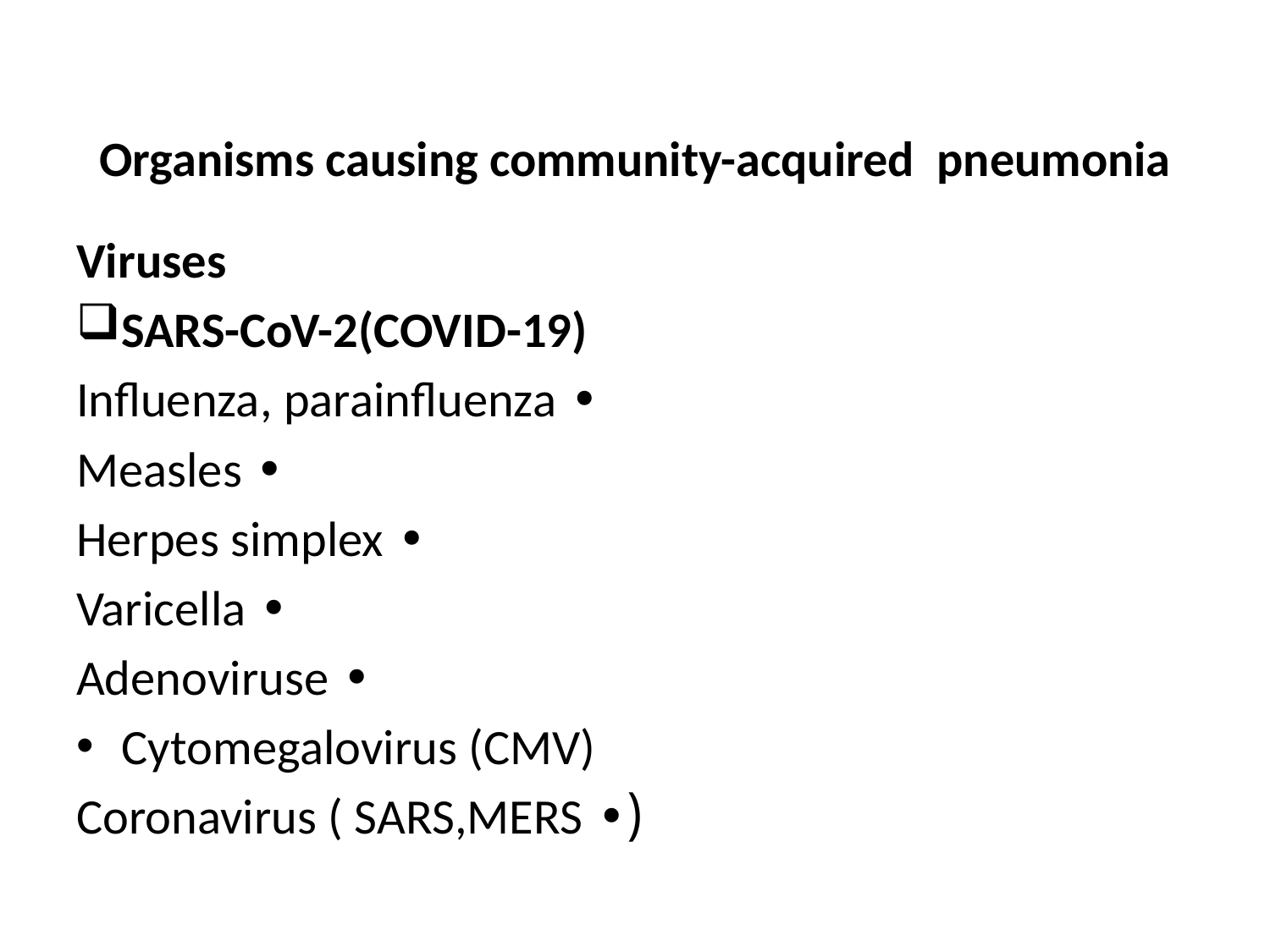

# Organisms causing community-acquired  pneumonia
Viruses
SARS-CoV-2(COVID-19)
• Influenza, parainfluenza
• Measles
• Herpes simplex
• Varicella
 • Adenoviruse
Cytomegalovirus (CMV)
(• Coronavirus ( SARS,MERS